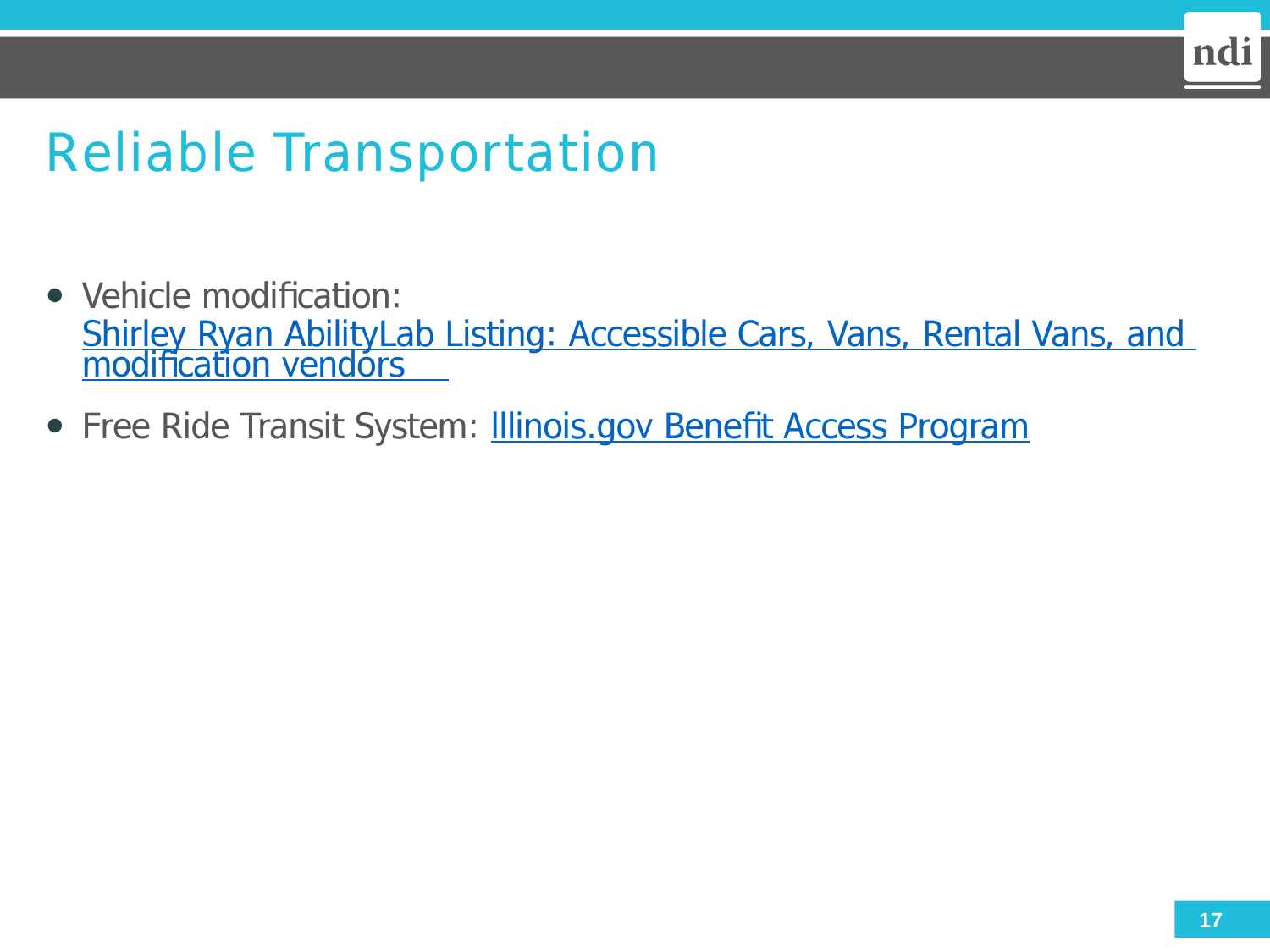

# Reliable Transportation
Vehicle modification: Shirley Ryan AbilityLab Listing: Accessible Cars, Vans, Rental Vans, and modification vendors
Free Ride Transit System: lllinois.gov Benefit Access Program
17